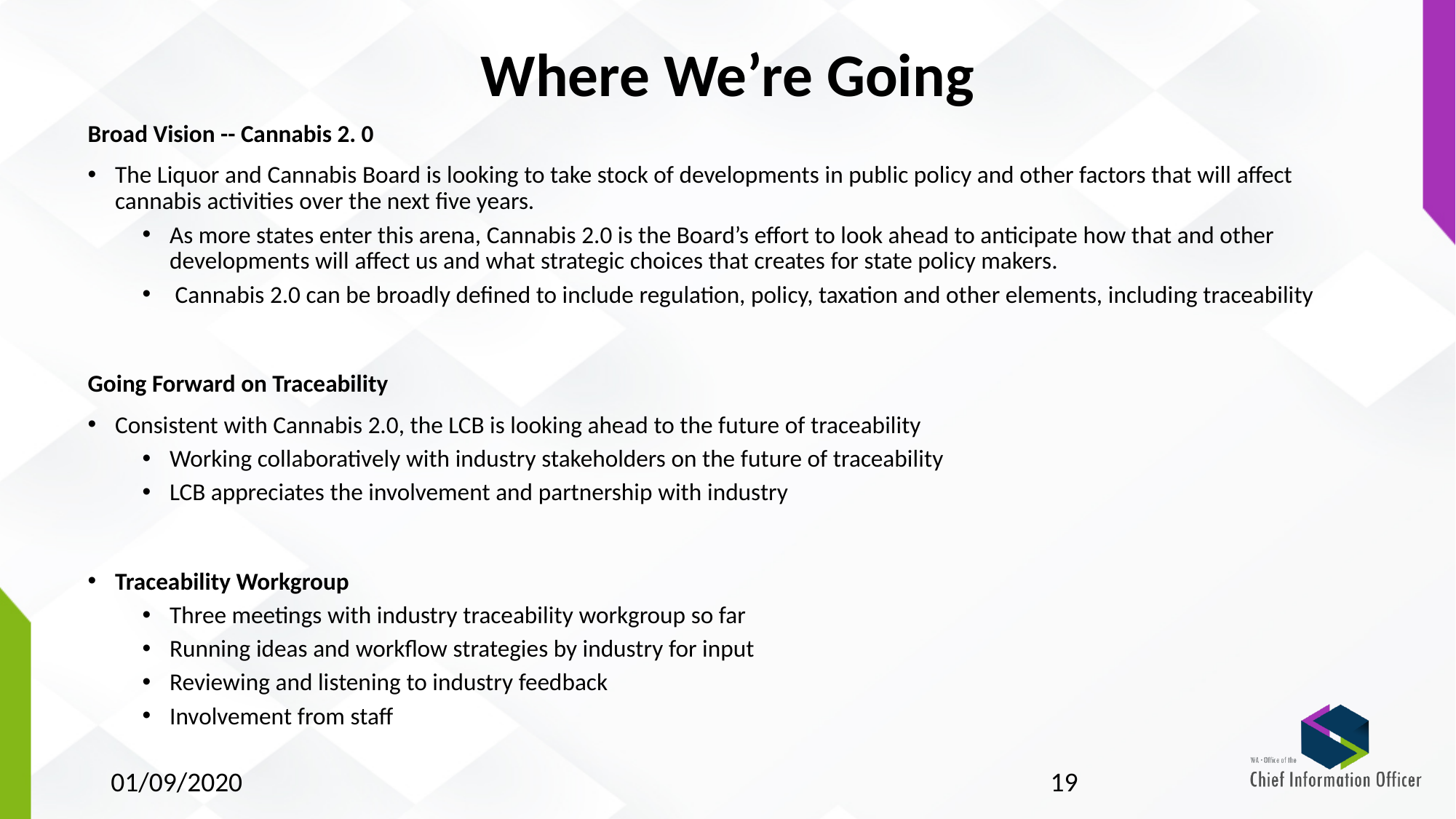

# Where We’re Going
Broad Vision -- Cannabis 2. 0
The Liquor and Cannabis Board is looking to take stock of developments in public policy and other factors that will affect cannabis activities over the next five years.
As more states enter this arena, Cannabis 2.0 is the Board’s effort to look ahead to anticipate how that and other developments will affect us and what strategic choices that creates for state policy makers.
 Cannabis 2.0 can be broadly defined to include regulation, policy, taxation and other elements, including traceability

Going Forward on Traceability
Consistent with Cannabis 2.0, the LCB is looking ahead to the future of traceability
Working collaboratively with industry stakeholders on the future of traceability
LCB appreciates the involvement and partnership with industry

Traceability Workgroup
Three meetings with industry traceability workgroup so far
Running ideas and workflow strategies by industry for input
Reviewing and listening to industry feedback
Involvement from staff

01/09/2020
19